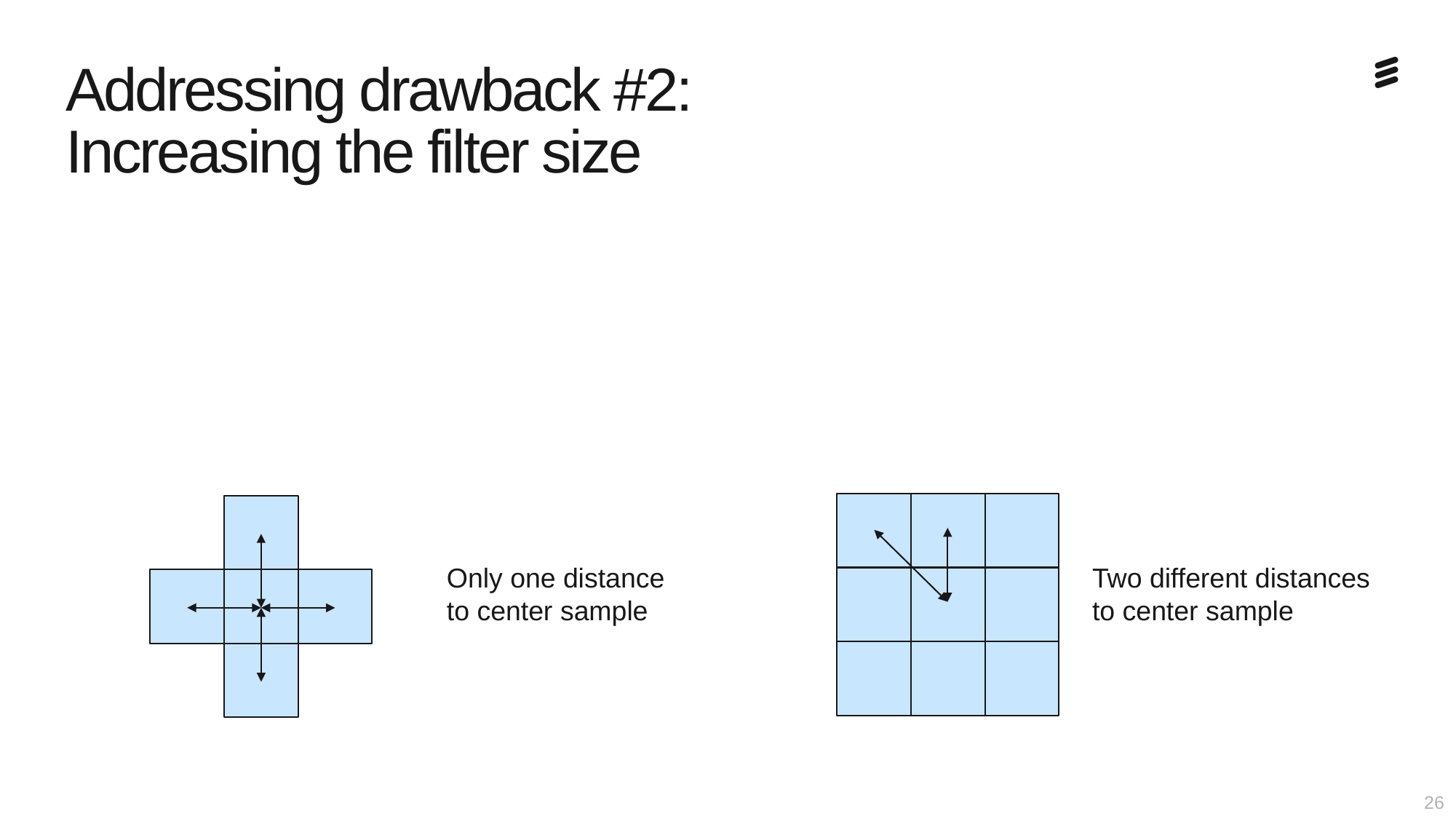

# Addressing drawback #2: Increasing the filter size

Two different distances
to center sample
Only one distance
to center sample
26